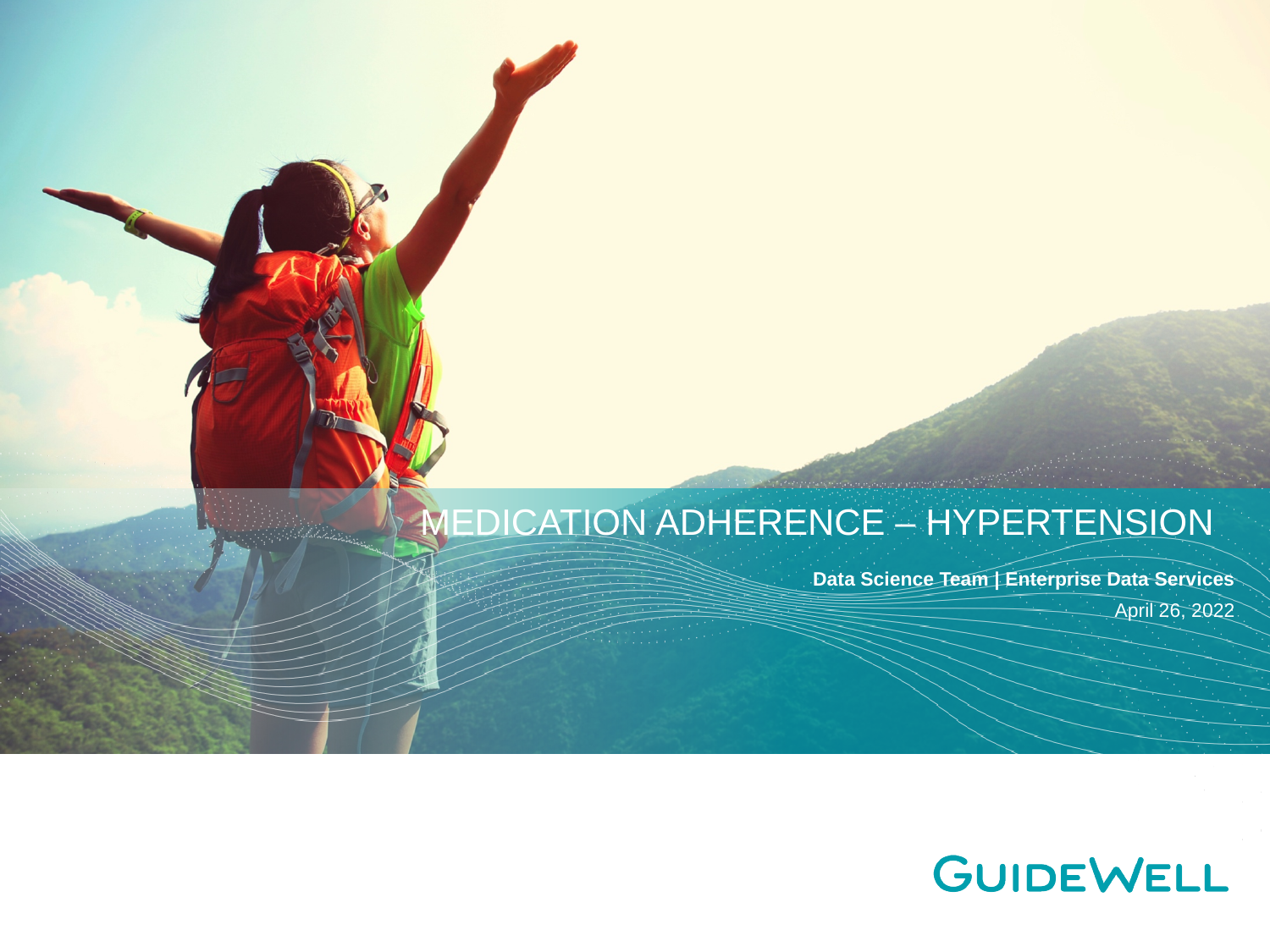

Medication Adherence – Hypertension

Data Science Team | Enterprise Data Services
April 26, 2022